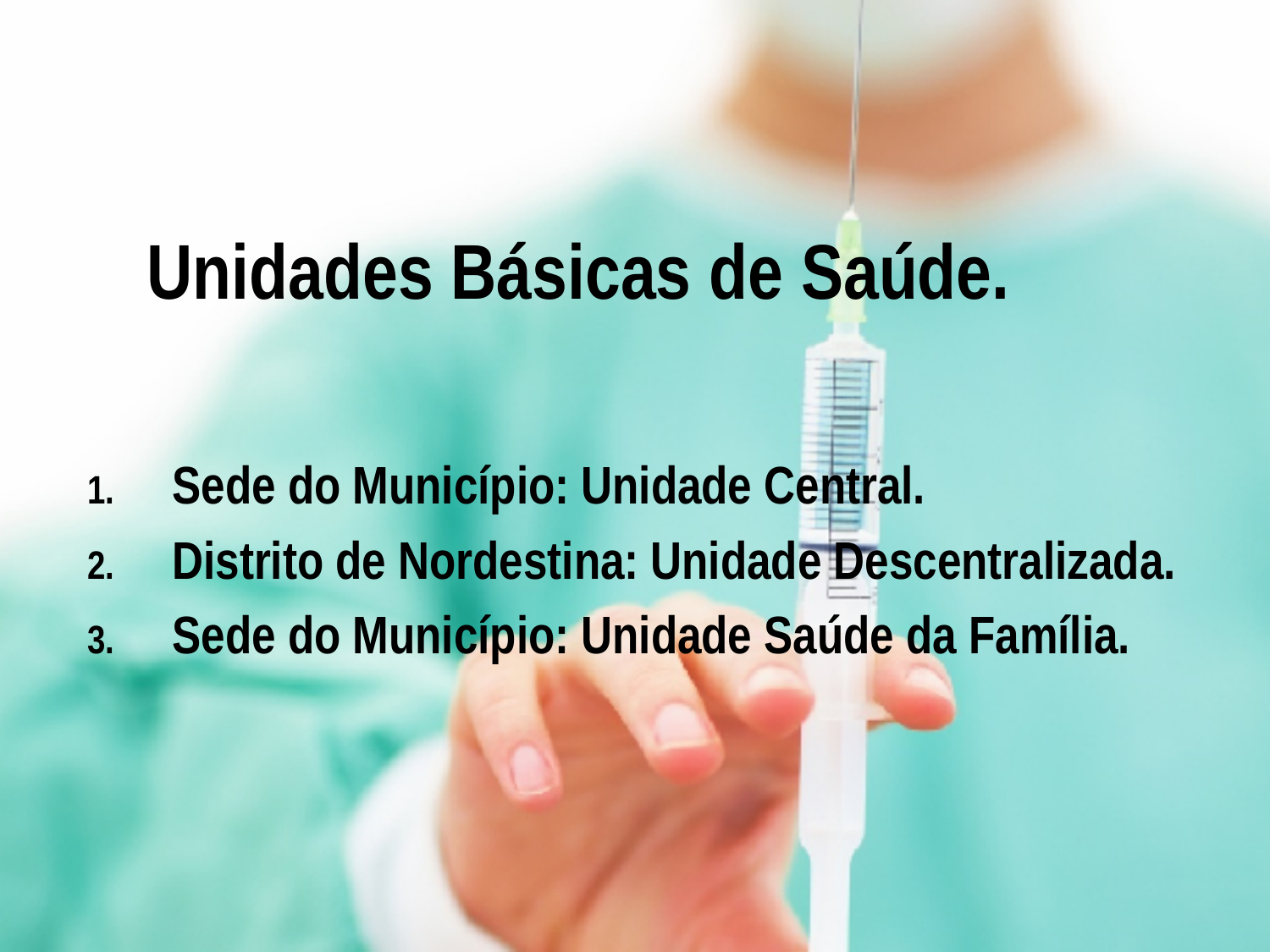

# Unidades Básicas de Saúde.

Sede do Município: Unidade Central.
Distrito de Nordestina: Unidade Descentralizada.
Sede do Município: Unidade Saúde da Família.